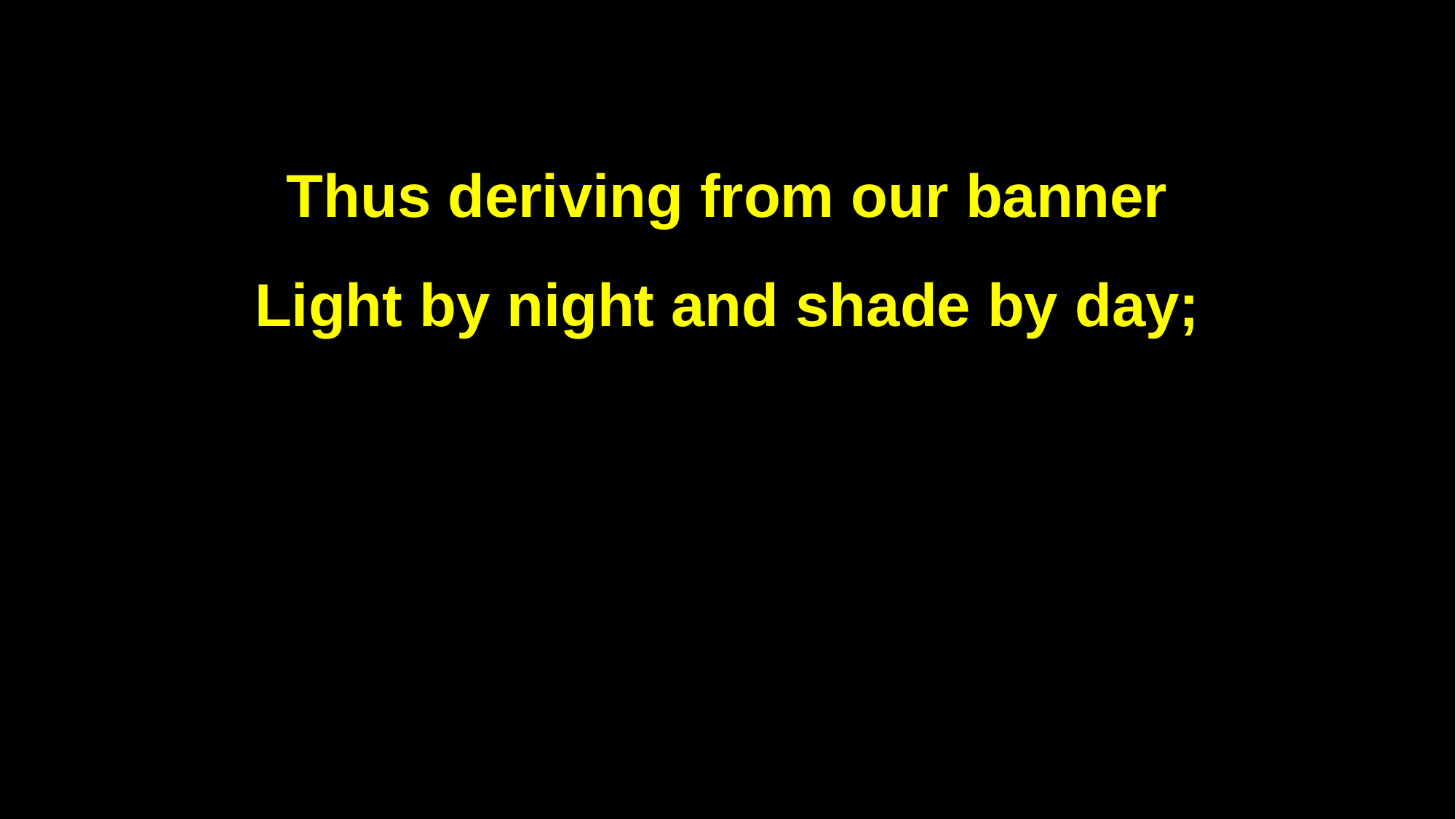

Thus deriving from our banner
Light by night and shade by day;